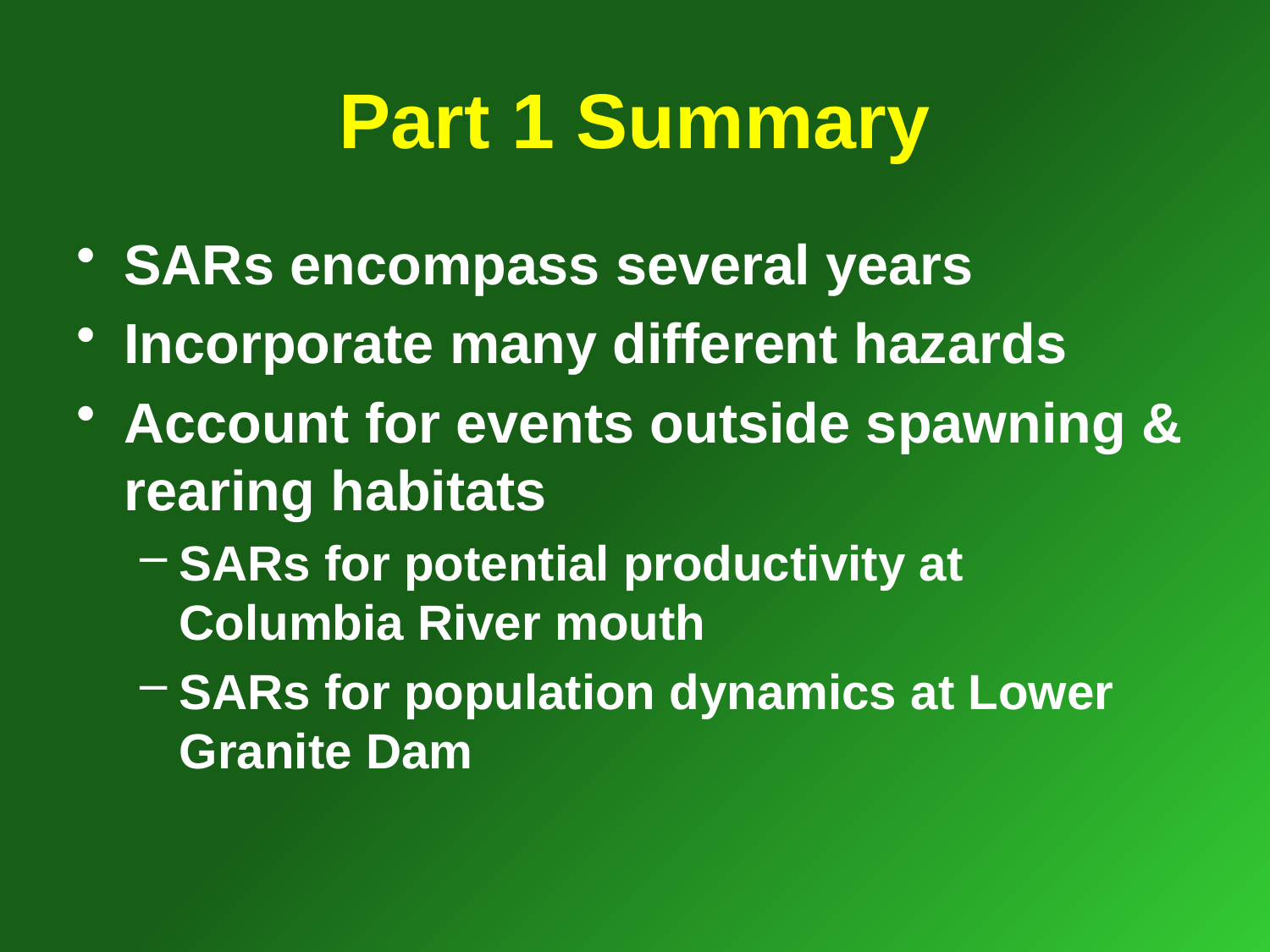

# Part 1 Summary
SARs encompass several years
Incorporate many different hazards
Account for events outside spawning & rearing habitats
SARs for potential productivity at Columbia River mouth
SARs for population dynamics at Lower Granite Dam